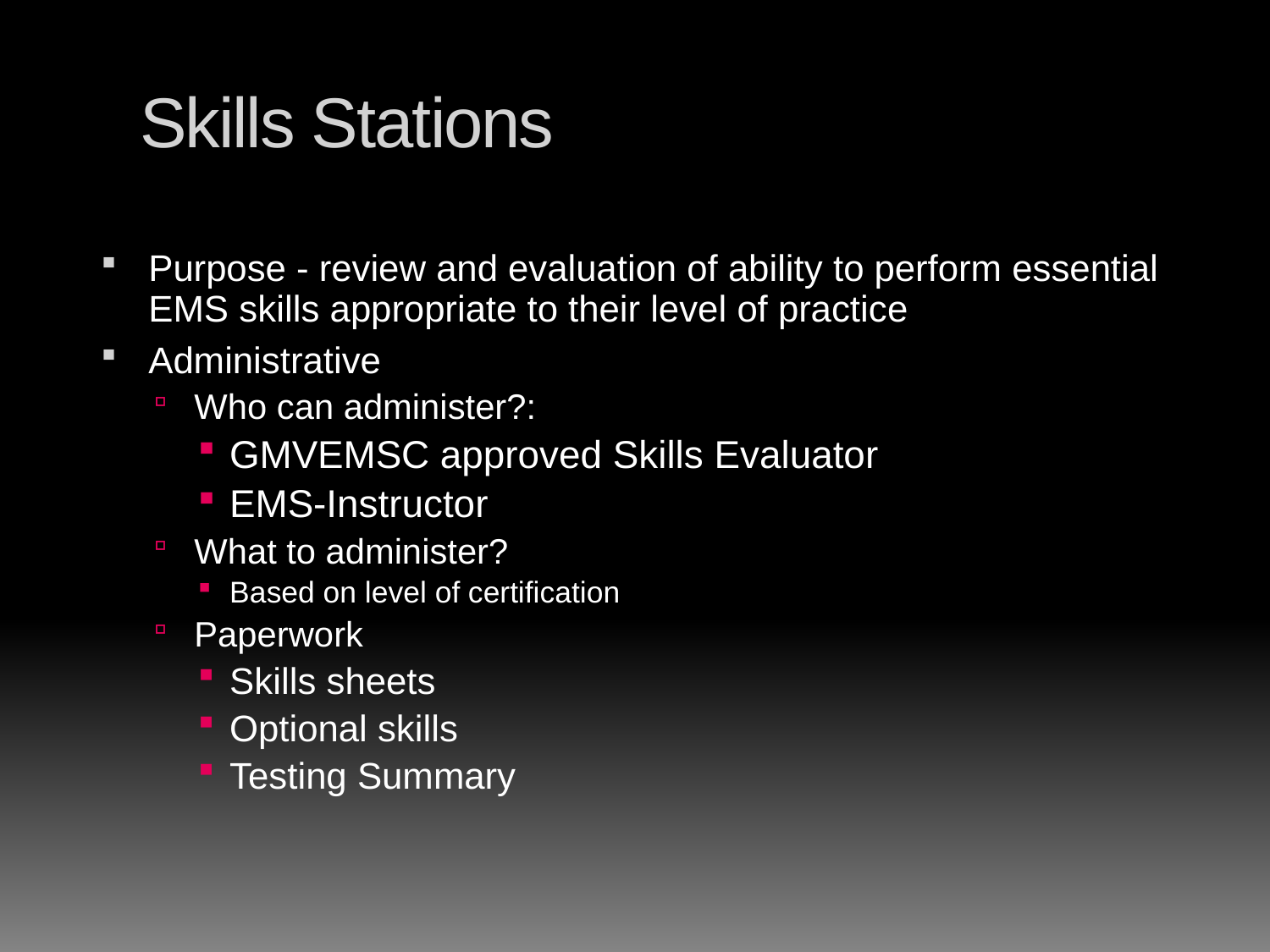

Skills Stations
Purpose - review and evaluation of ability to perform essential EMS skills appropriate to their level of practice
Administrative
Who can administer?:
GMVEMSC approved Skills Evaluator
EMS-Instructor
What to administer?
Based on level of certification
Paperwork
Skills sheets
Optional skills
Testing Summary